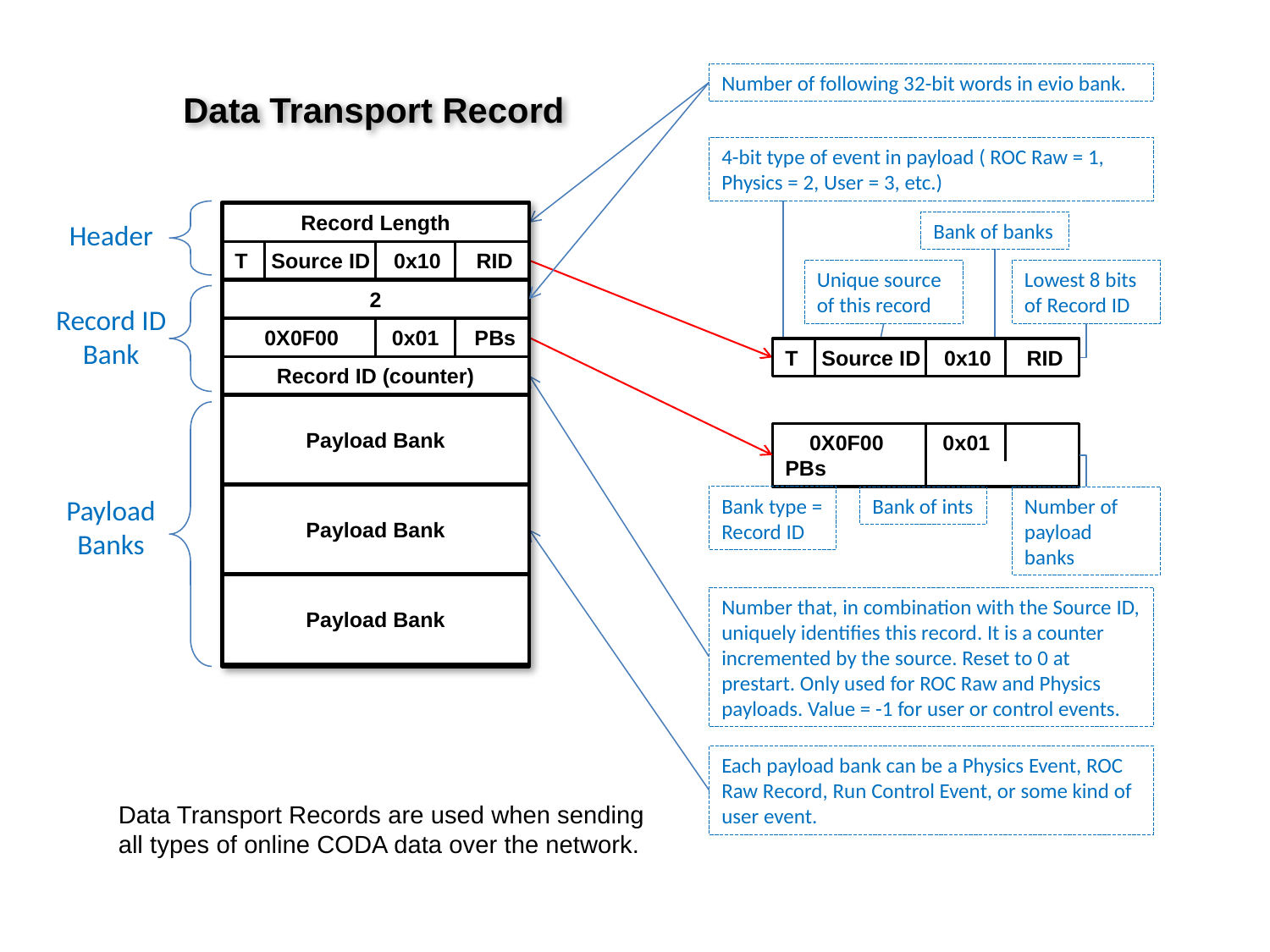

Number of following 32-bit words in evio bank.
Data Transport Record
4-bit type of event in payload ( ROC Raw = 1, Physics = 2, User = 3, etc.)

Record Length
Header
Bank of banks
T    Source ID    0x10      RID
Unique source of this record
Lowest 8 bits of Record ID
2

Record ID Bank
     0X0F00         0x01      PBs
T    Source ID    0x10      RID
Record ID (counter)

Payload Bank

     0X0F00          0x01      PBs

Payload Bank

Bank type = Record ID
Bank of ints
Number of payload banks
Payload Banks

Payload Bank

Number that, in combination with the Source ID, uniquely identifies this record. It is a counter incremented by the source. Reset to 0 at prestart. Only used for ROC Raw and Physics payloads. Value = -1 for user or control events.
Each payload bank can be a Physics Event, ROC Raw Record, Run Control Event, or some kind of user event.
Data Transport Records are used when sending all types of online CODA data over the network.